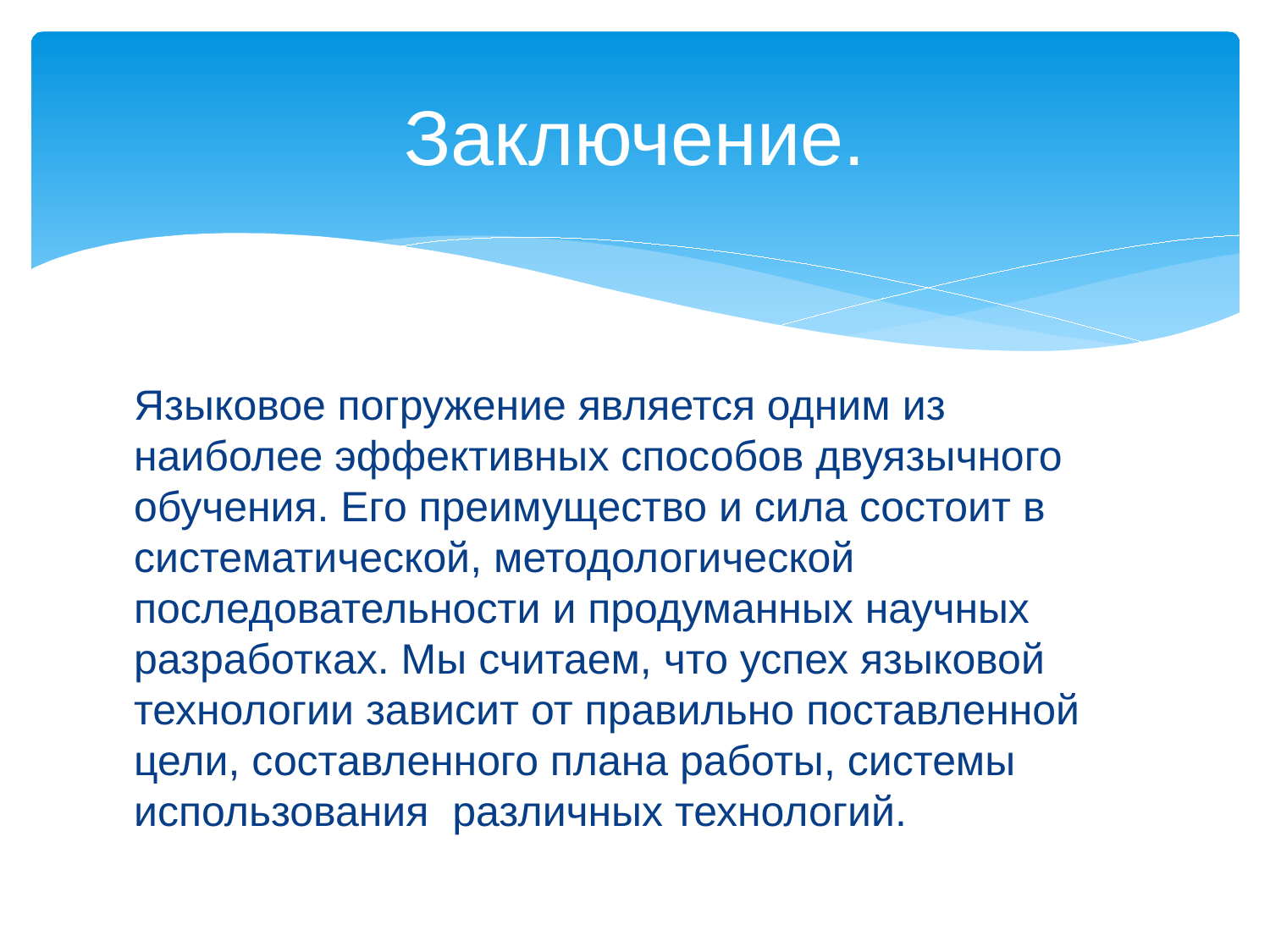

# Заключение.
Языковое погружение является одним из наиболее эффективных способов двуязычного обучения. Его преимущество и сила состоит в систематической, методологической последовательности и продуманных научных разработках. Мы считаем, что успех языковой технологии зависит от правильно поставленной цели, составленного плана работы, системы использования  различных технологий.